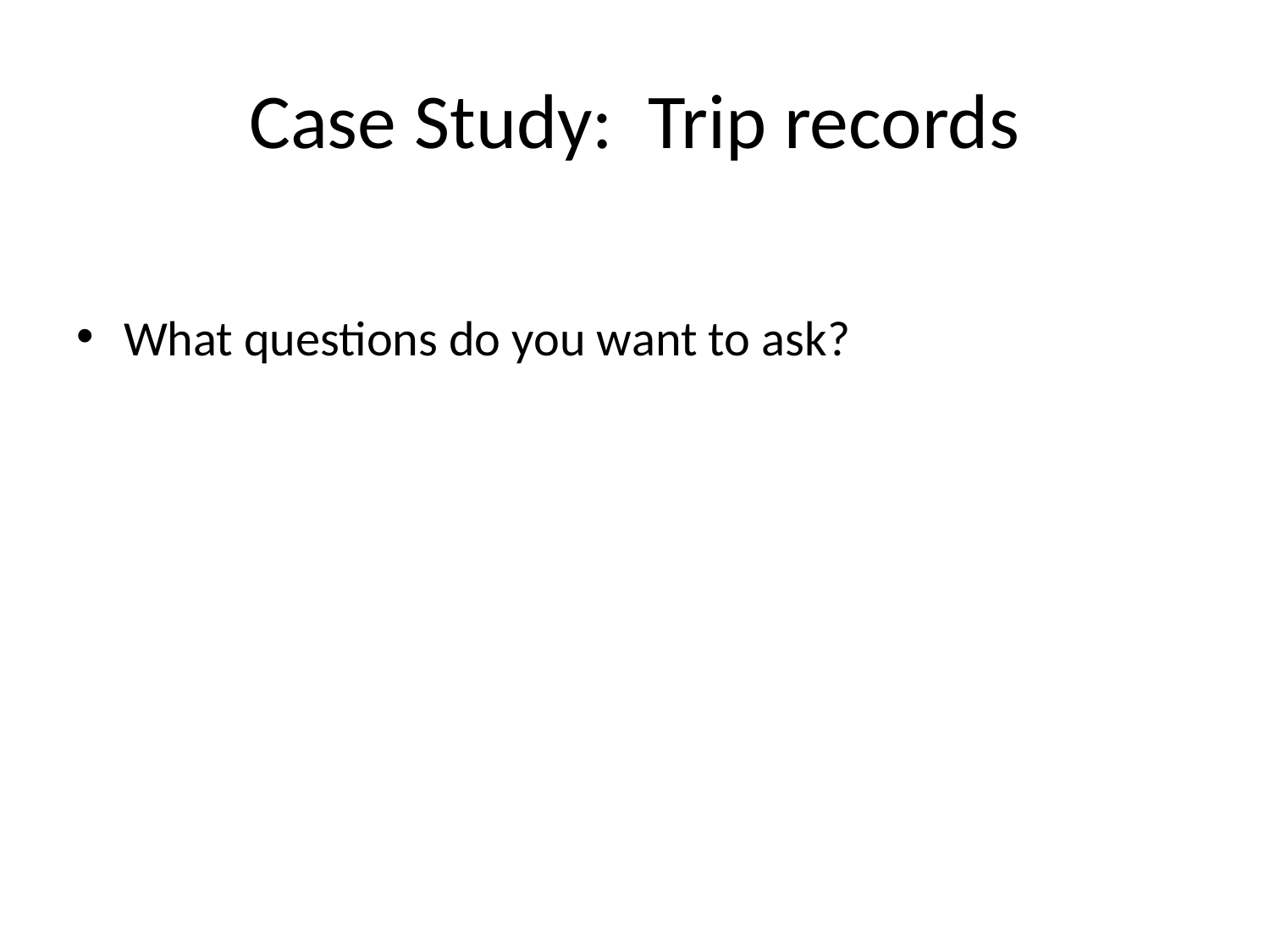

# Case Study:  Trip records

What questions do you want to ask?